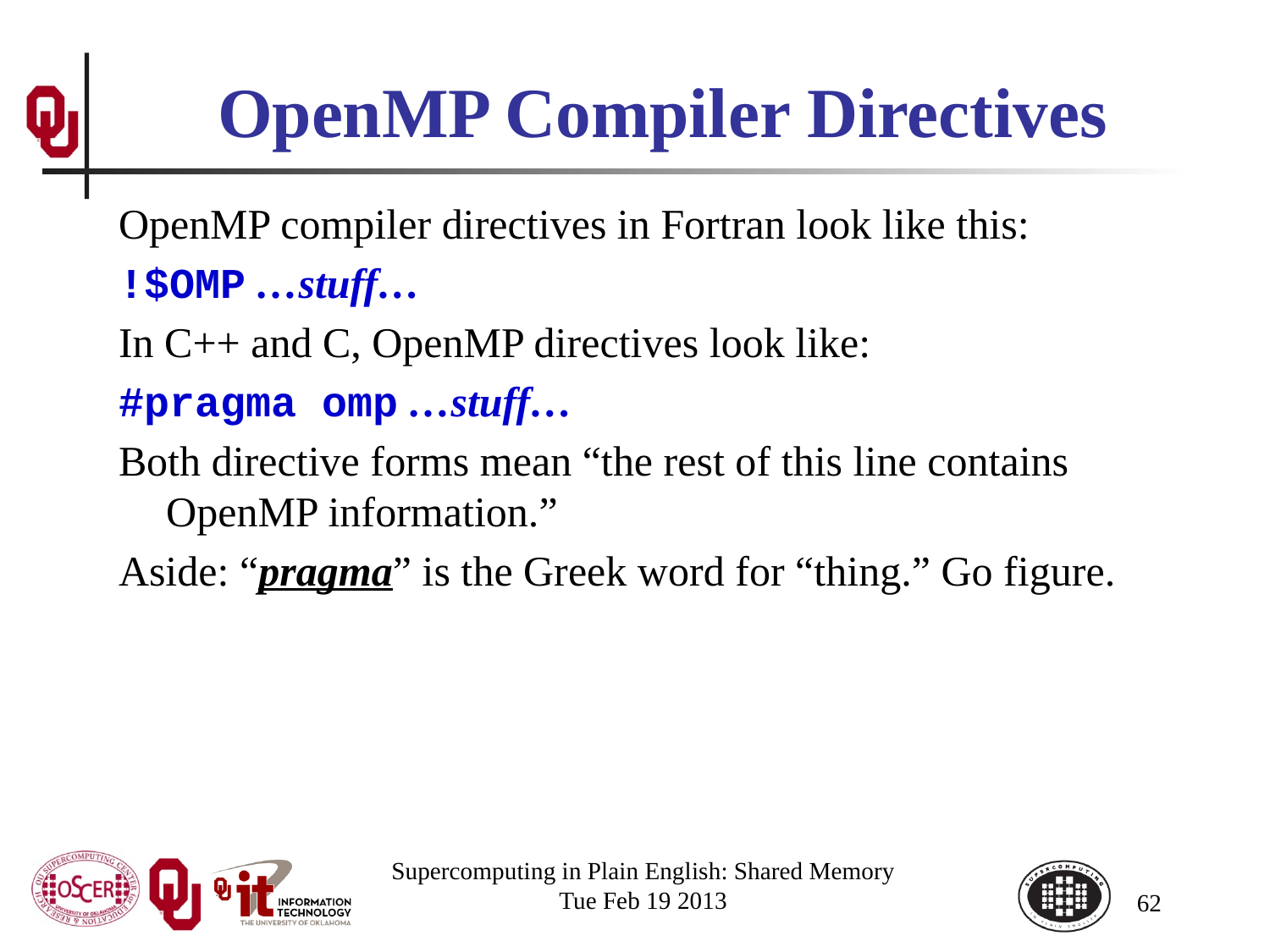

# OpenMP Compiler Directives
OpenMP compiler directives in Fortran look like this:
!$OMP …stuff…
In C++ and C, OpenMP directives look like:
#pragma omp …stuff…
Both directive forms mean “the rest of this line contains OpenMP information.”
Aside: “pragma” is the Greek word for “thing.” Go figure.
Supercomputing in Plain English: Shared Memory
Tue Feb 19 2013
62